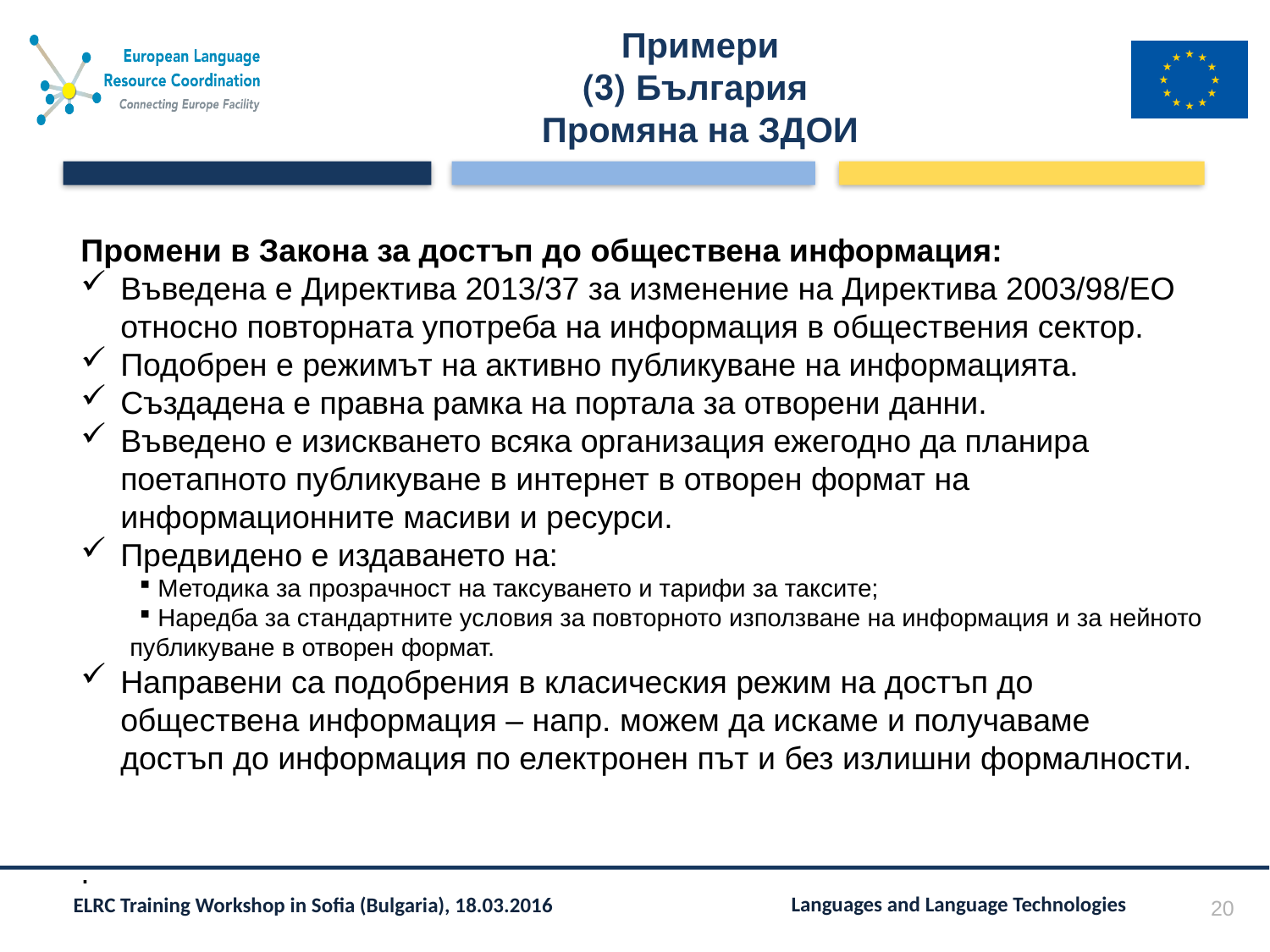

# Примери (3) България Промяна на ЗДОИ
Промени в Закона за достъп до обществена информация:
Въведена е Директива 2013/37 за изменение на Директива 2003/98/ЕО относно повторната употреба на информация в обществения сектор.
Подобрен е режимът на активно публикуване на информацията.
Създадена е правна рамка на портала за отворени данни.
Въведено е изискването всяка организация ежегодно да планира поетапното публикуване в интернет в отворен формат на информационните масиви и ресурси.
Предвидено е издаването на:
 Методика за прозрачност на таксуването и тарифи за таксите;
 Наредба за стандартните условия за повторното използване на информация и за нейното публикуване в отворен формат.
Направени са подобрения в класическия режим на достъп до обществена информация – напр. можем да искаме и получаваме  достъп до информация по електронен път и без излишни формалности.

.
20